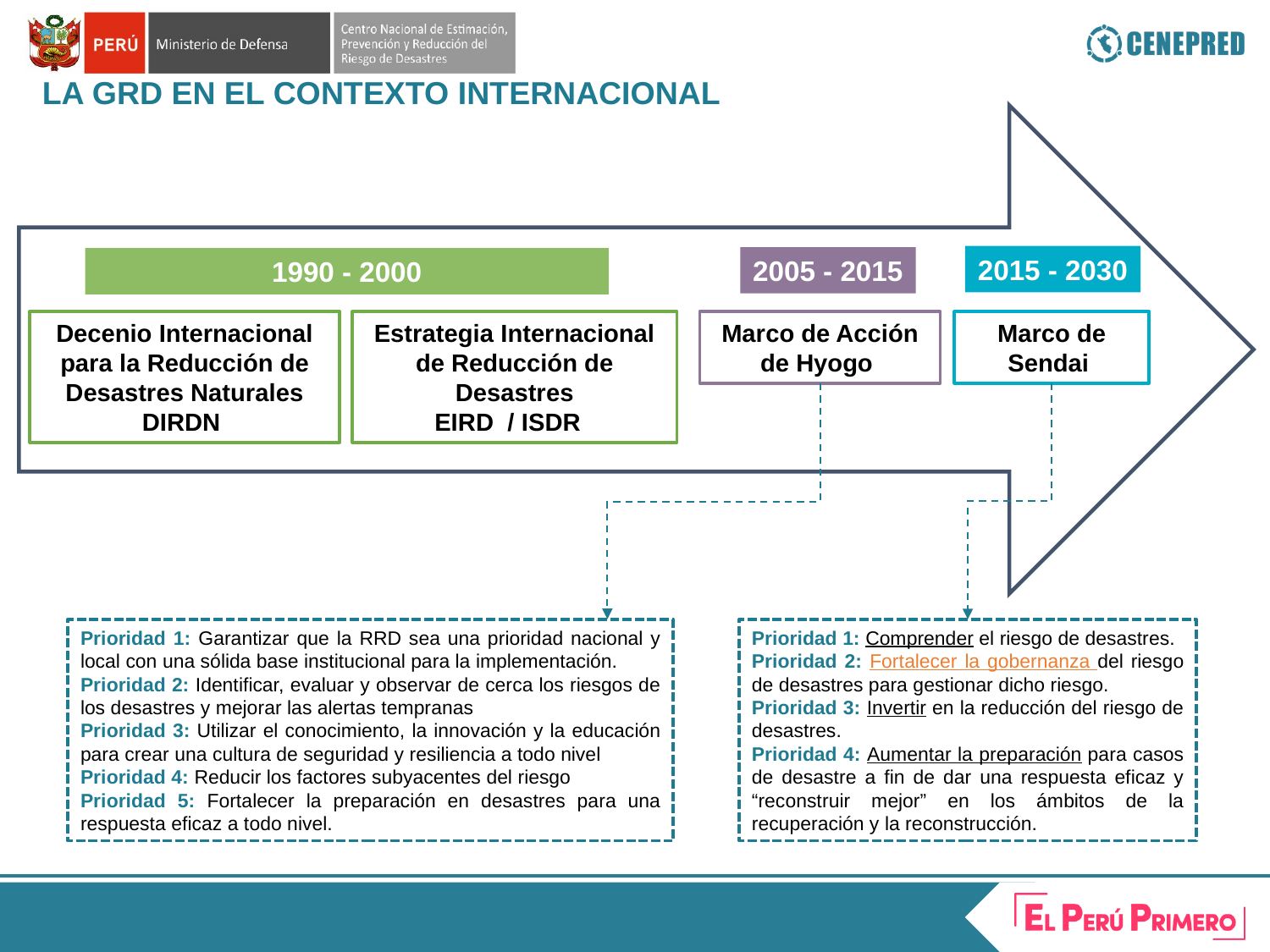

LA GRD EN EL CONTEXTO INTERNACIONAL

2015 - 2030
2005 - 2015
1990 - 2000
Estrategia Internacional de Reducción de Desastres
EIRD  / ISDR
Marco de Acción de Hyogo
Marco de Sendai
Decenio Internacional para la Reducción de Desastres Naturales DIRDN
Prioridad 1: Garantizar que la RRD sea una prioridad nacional y local con una sólida base institucional para la implementación.
Prioridad 2: Identificar, evaluar y observar de cerca los riesgos de los desastres y mejorar las alertas tempranas
Prioridad 3: Utilizar el conocimiento, la innovación y la educación para crear una cultura de seguridad y resiliencia a todo nivel
Prioridad 4: Reducir los factores subyacentes del riesgo
Prioridad 5: Fortalecer la preparación en desastres para una respuesta eficaz a todo nivel.
Prioridad 1: Comprender el riesgo de desastres.
Prioridad 2: Fortalecer la gobernanza del riesgo de desastres para gestionar dicho riesgo.
Prioridad 3: Invertir en la reducción del riesgo de desastres.
Prioridad 4: Aumentar la preparación para casos de desastre a fin de dar una respuesta eficaz y “reconstruir mejor” en los ámbitos de la recuperación y la reconstrucción.